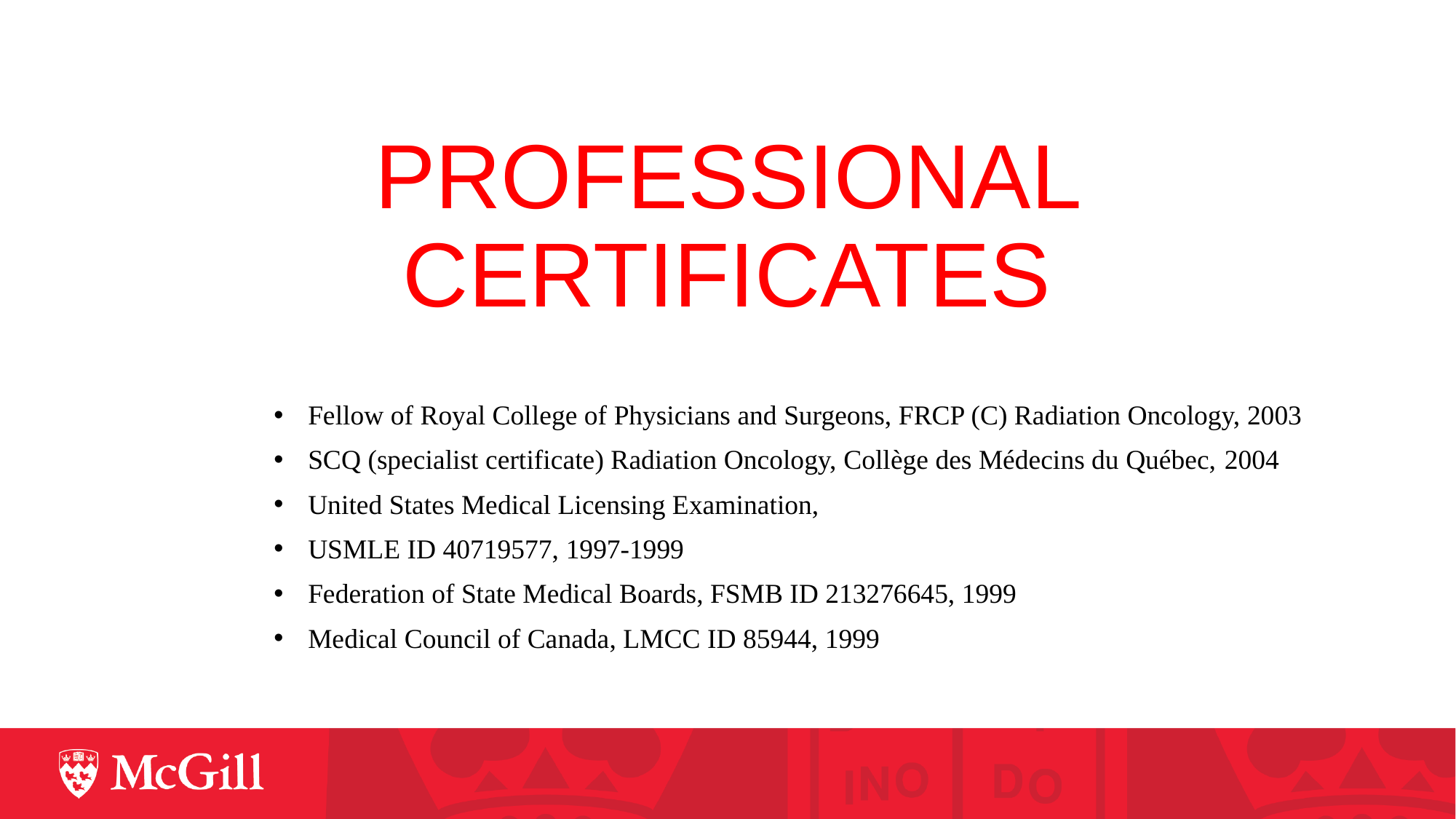

# PROFESSIONAL CERTIFICATES

Fellow of Royal College of Physicians and Surgeons, FRCP (C) Radiation Oncology, 2003
SCQ (specialist certificate) Radiation Oncology, Collège des Médecins du Québec, 2004
United States Medical Licensing Examination,
USMLE ID 40719577, 1997-1999
Federation of State Medical Boards, FSMB ID 213276645, 1999
Medical Council of Canada, LMCC ID 85944, 1999